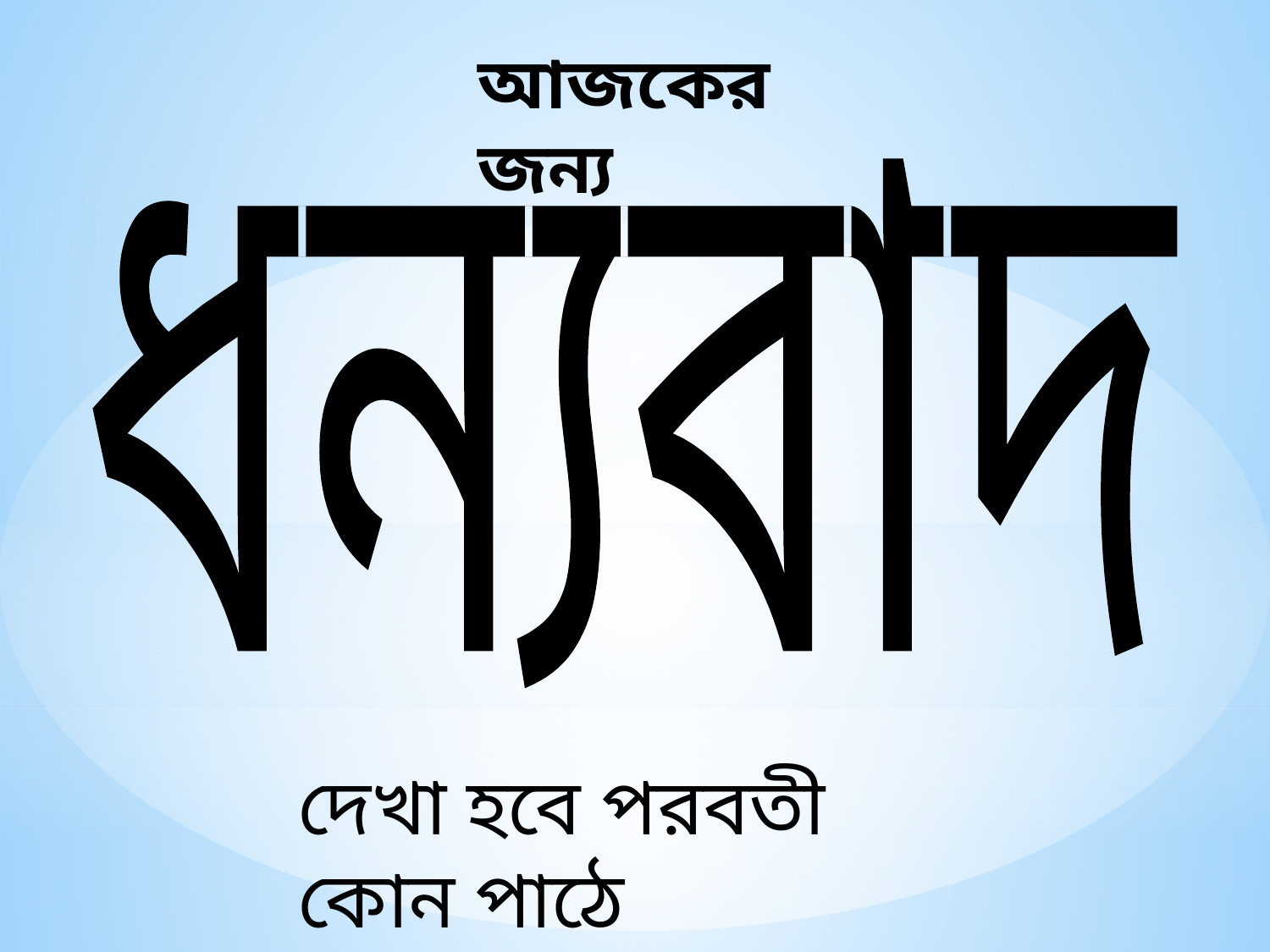

আজকের  জন্য
ধন্যবাদ
দেখা হবে পরবতী কোন পাঠে